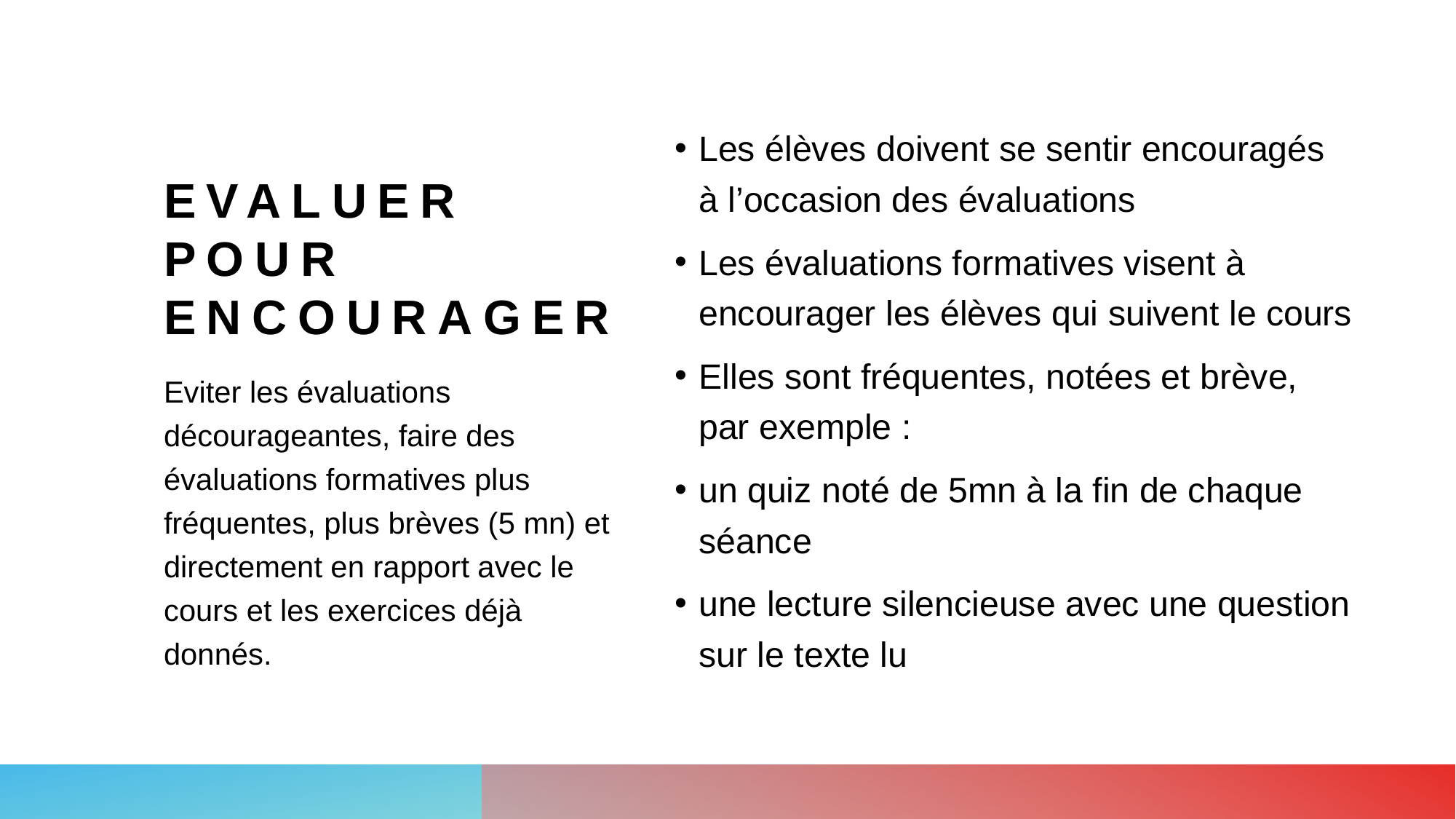

# Evaluer pour encourager
Les élèves doivent se sentir encouragés à l’occasion des évaluations
Les évaluations formatives visent à encourager les élèves qui suivent le cours
Elles sont fréquentes, notées et brève, par exemple :
un quiz noté de 5mn à la fin de chaque séance
une lecture silencieuse avec une question sur le texte lu
Eviter les évaluations décourageantes, faire des évaluations formatives plus fréquentes, plus brèves (5 mn) et directement en rapport avec le cours et les exercices déjà donnés.